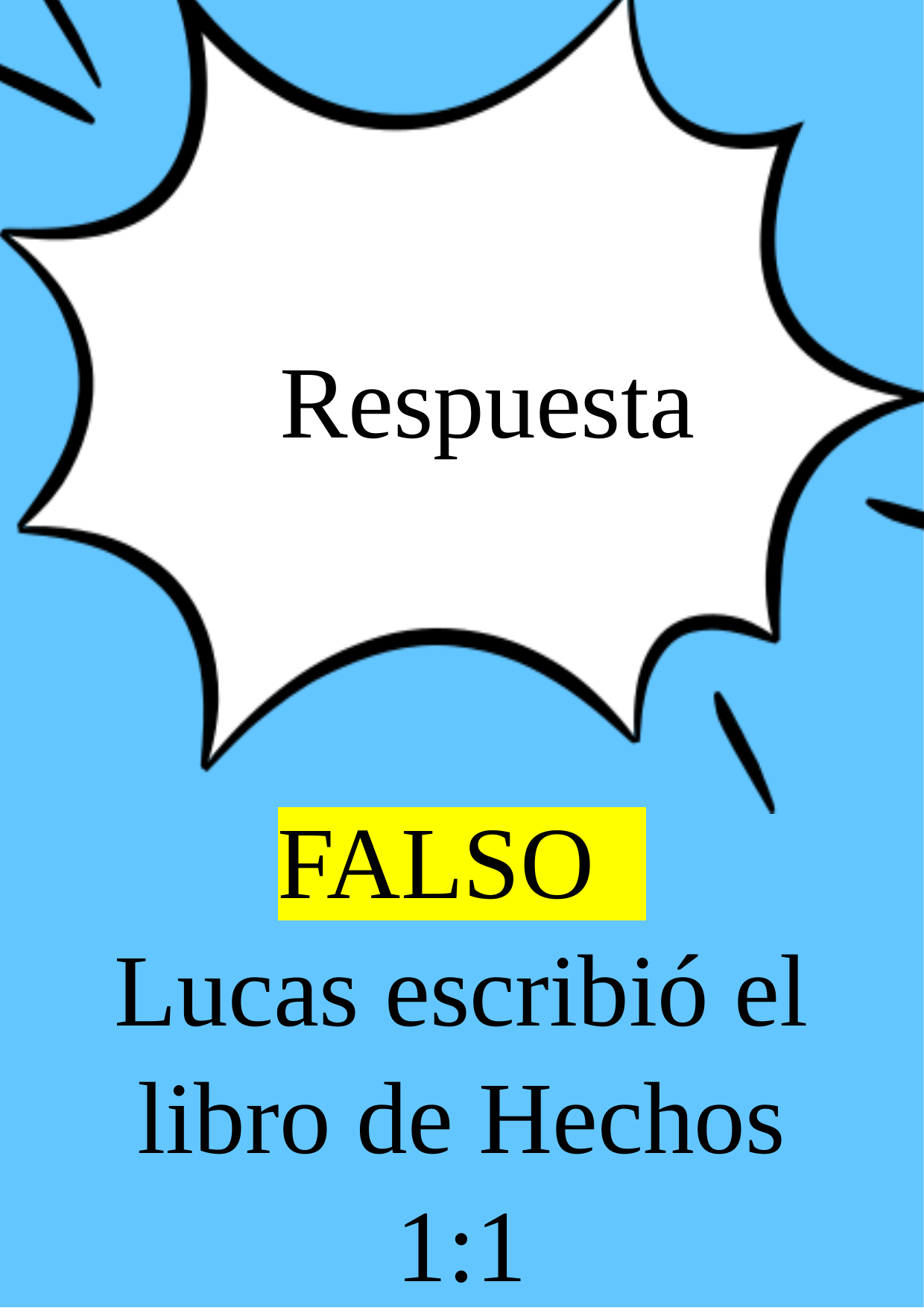

Respuesta

FALSO
Lucas escribió el libro de Hechos
1:1